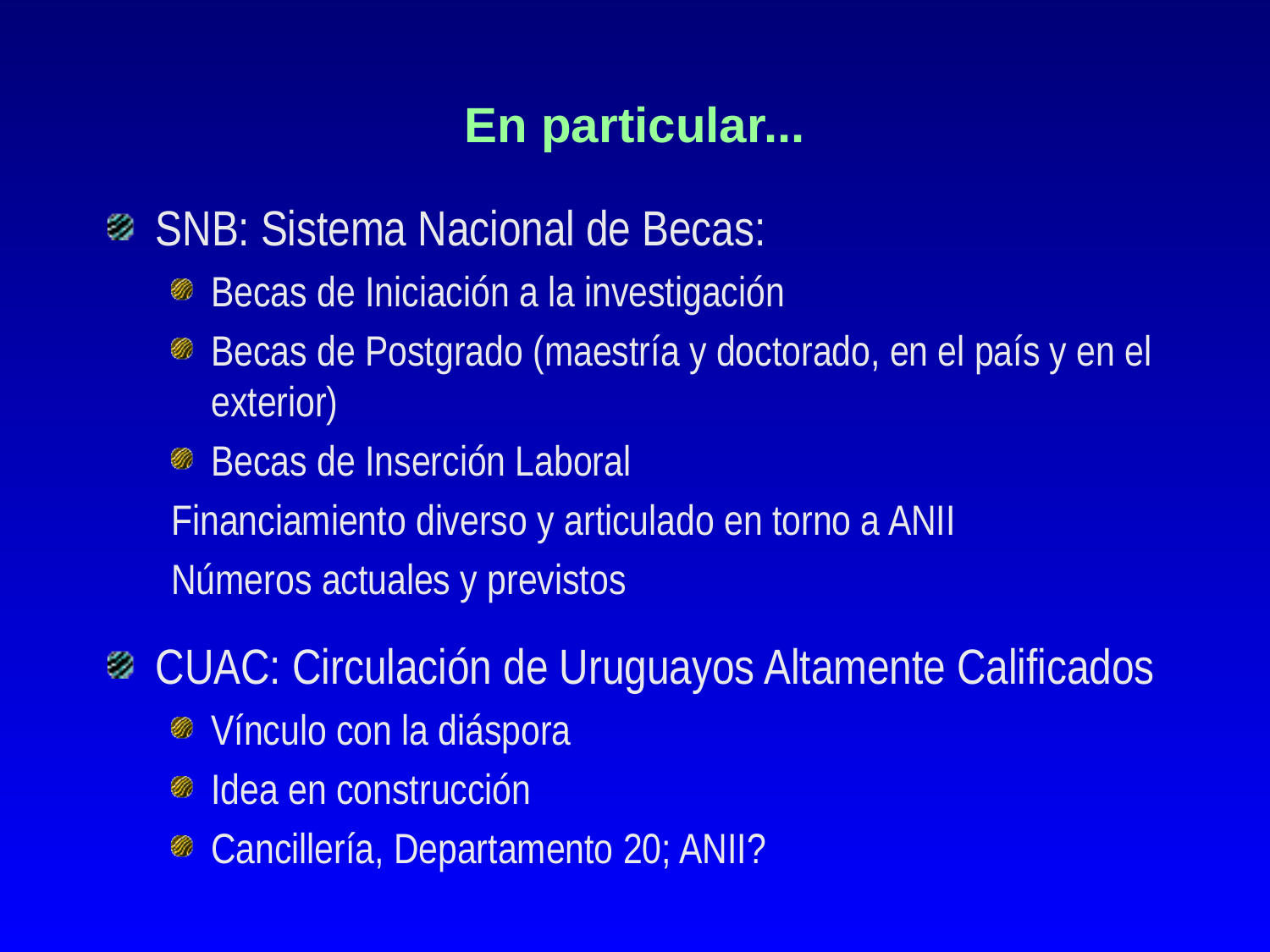

# En particular...
SNB: Sistema Nacional de Becas:
Becas de Iniciación a la investigación
Becas de Postgrado (maestría y doctorado, en el país y en el exterior)
Becas de Inserción Laboral
Financiamiento diverso y articulado en torno a ANII
Números actuales y previstos

CUAC: Circulación de Uruguayos Altamente Calificados
Vínculo con la diáspora
Idea en construcción
Cancillería, Departamento 20; ANII?